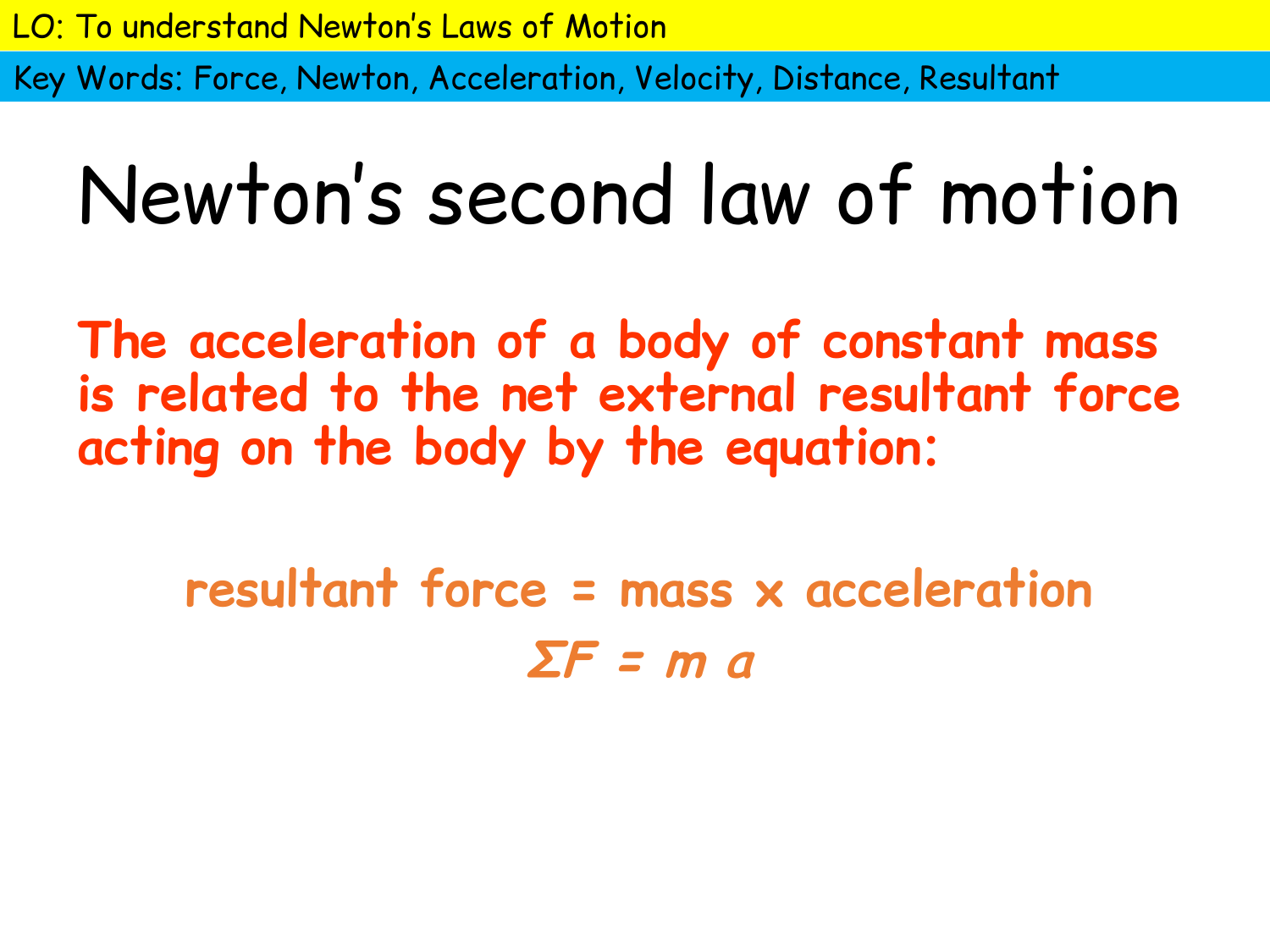

# Newton’s second law of motion
The acceleration of a body of constant mass is related to the net external resultant force acting on the body by the equation:

resultant force = mass x acceleration
ΣF = m a